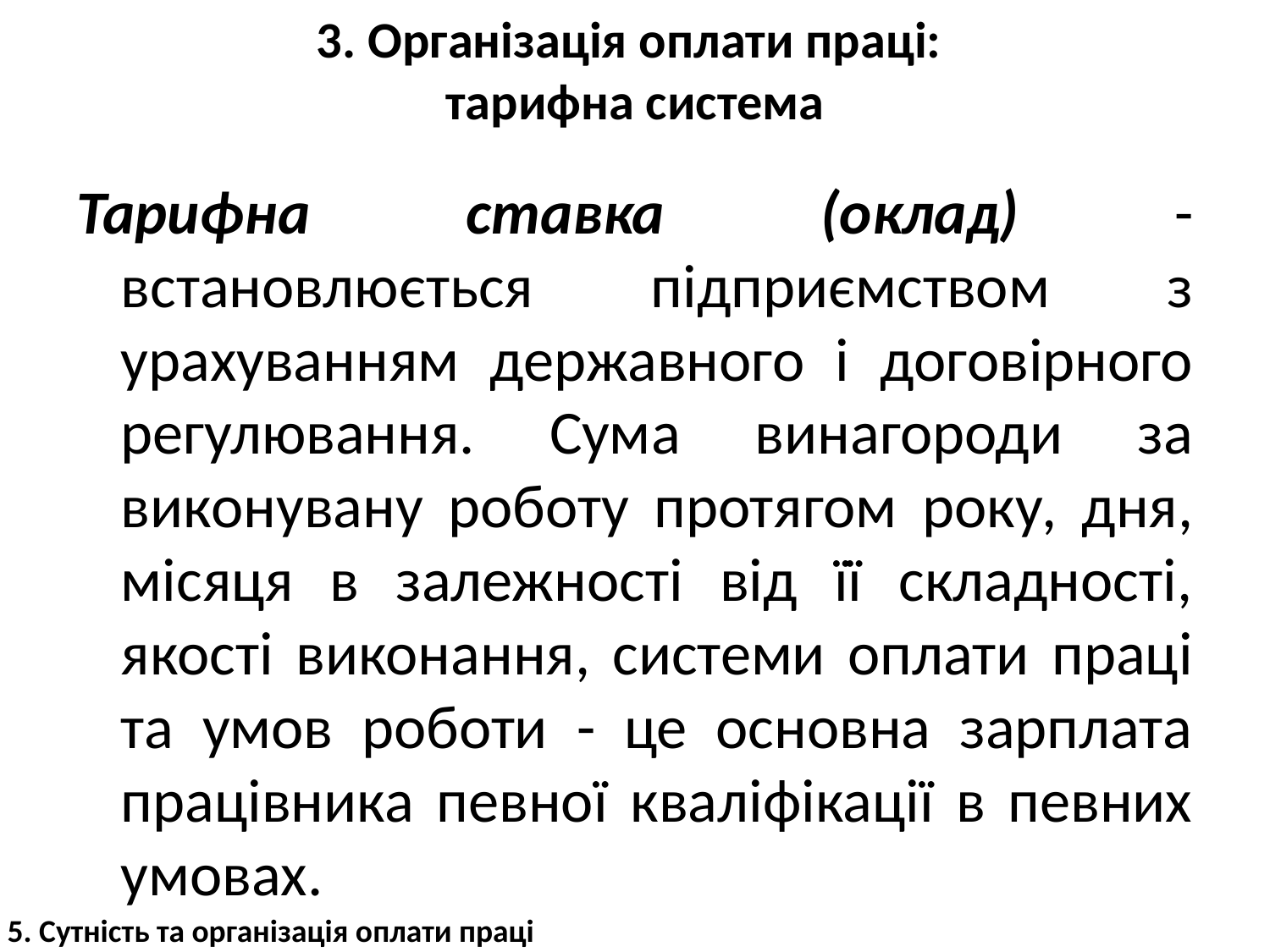

# 3. Організація оплати праці: тарифна система
Тарифна ставка (оклад) - встановлюється підприємством з урахуванням державного і договірного регулювання. Сума винагороди за виконувану роботу протягом року, дня, місяця в залежності від її складності, якості виконання, системи оплати праці та умов роботи - це основна зарплата працівника певної кваліфікації в певних умовах.
5. Сутність та організація оплати праці